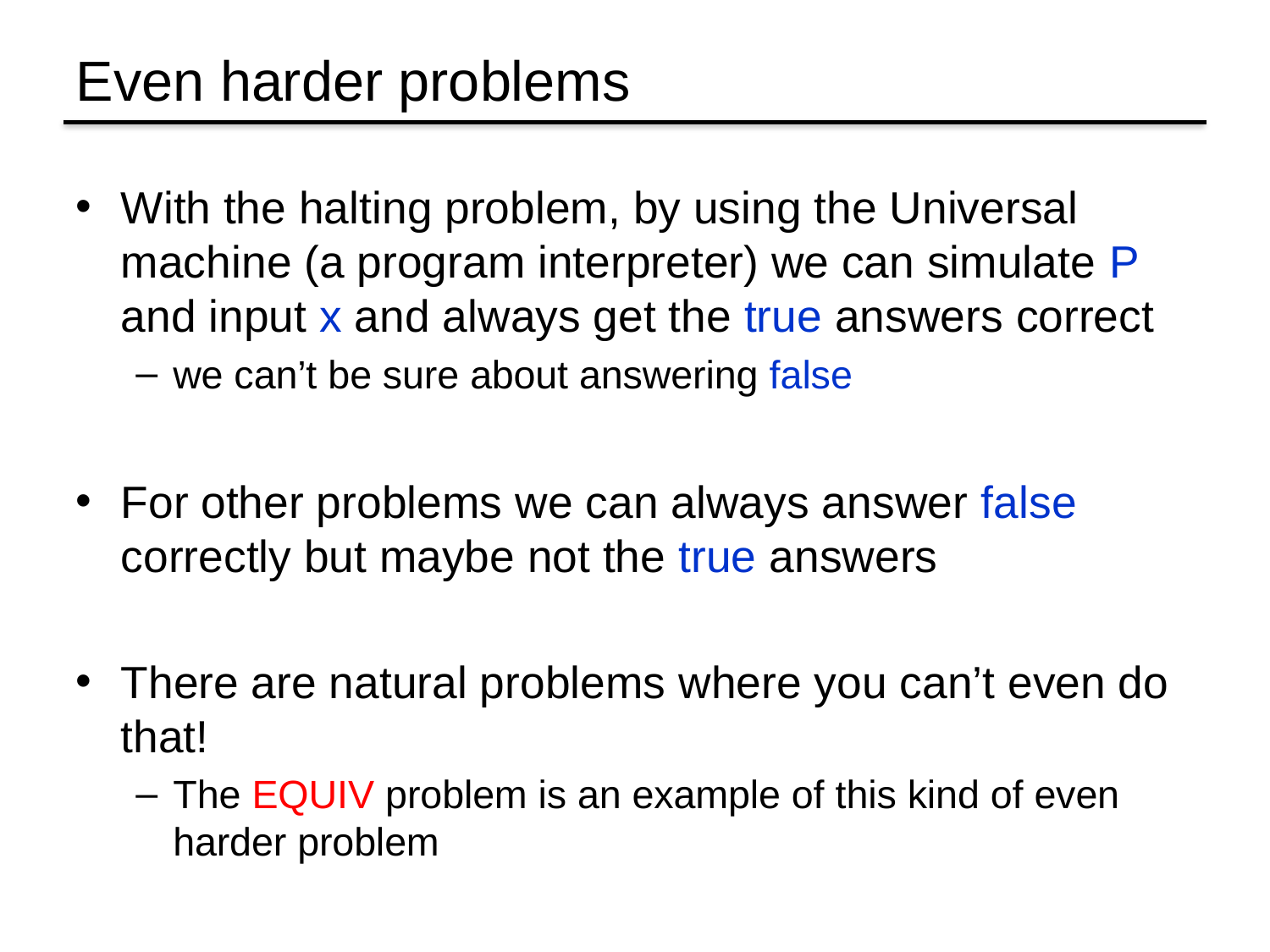

# Even harder problems
With the halting problem, by using the Universal machine (a program interpreter) we can simulate P and input x and always get the true answers correct
we can’t be sure about answering false

For other problems we can always answer false correctly but maybe not the true answers

There are natural problems where you can’t even do that!
The EQUIV problem is an example of this kind of even harder problem